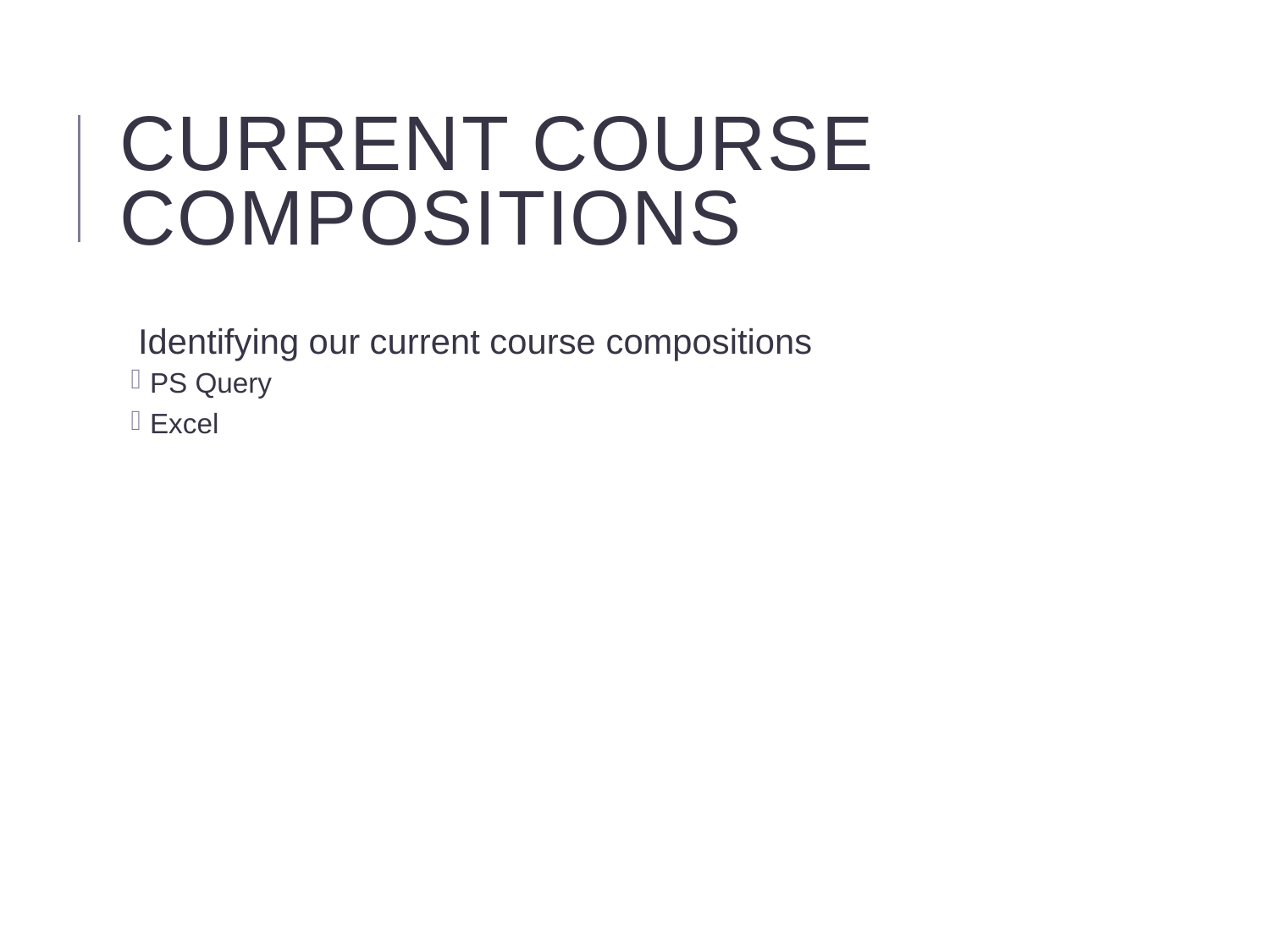

# Current course compositions
 Identifying our current course compositions
PS Query
Excel